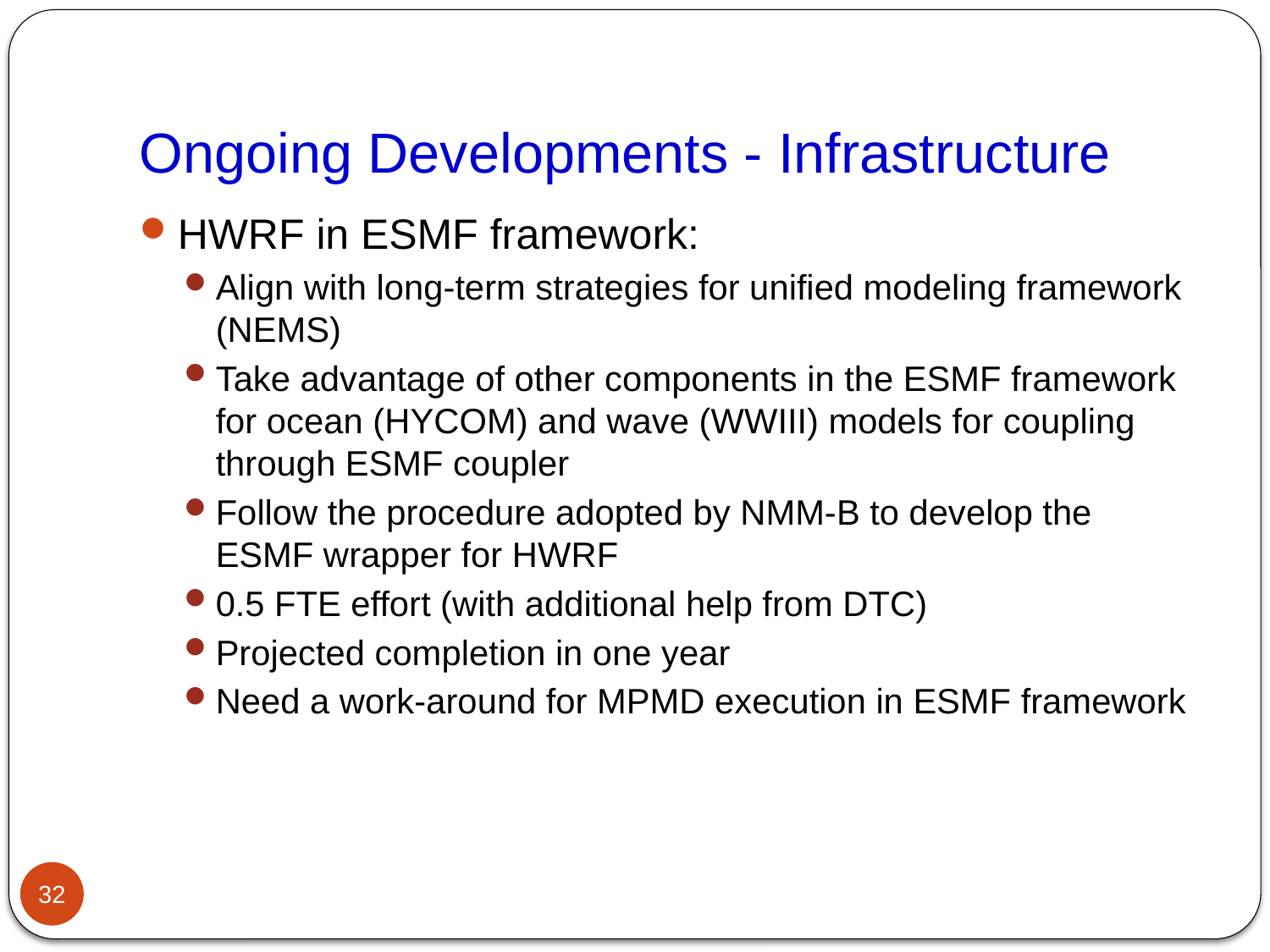

# Ongoing Developments - Infrastructure
HWRF in ESMF framework:
Align with long-term strategies for unified modeling framework (NEMS)
Take advantage of other components in the ESMF framework for ocean (HYCOM) and wave (WWIII) models for coupling through ESMF coupler
Follow the procedure adopted by NMM-B to develop the ESMF wrapper for HWRF
0.5 FTE effort (with additional help from DTC)
Projected completion in one year
Need a work-around for MPMD execution in ESMF framework

32